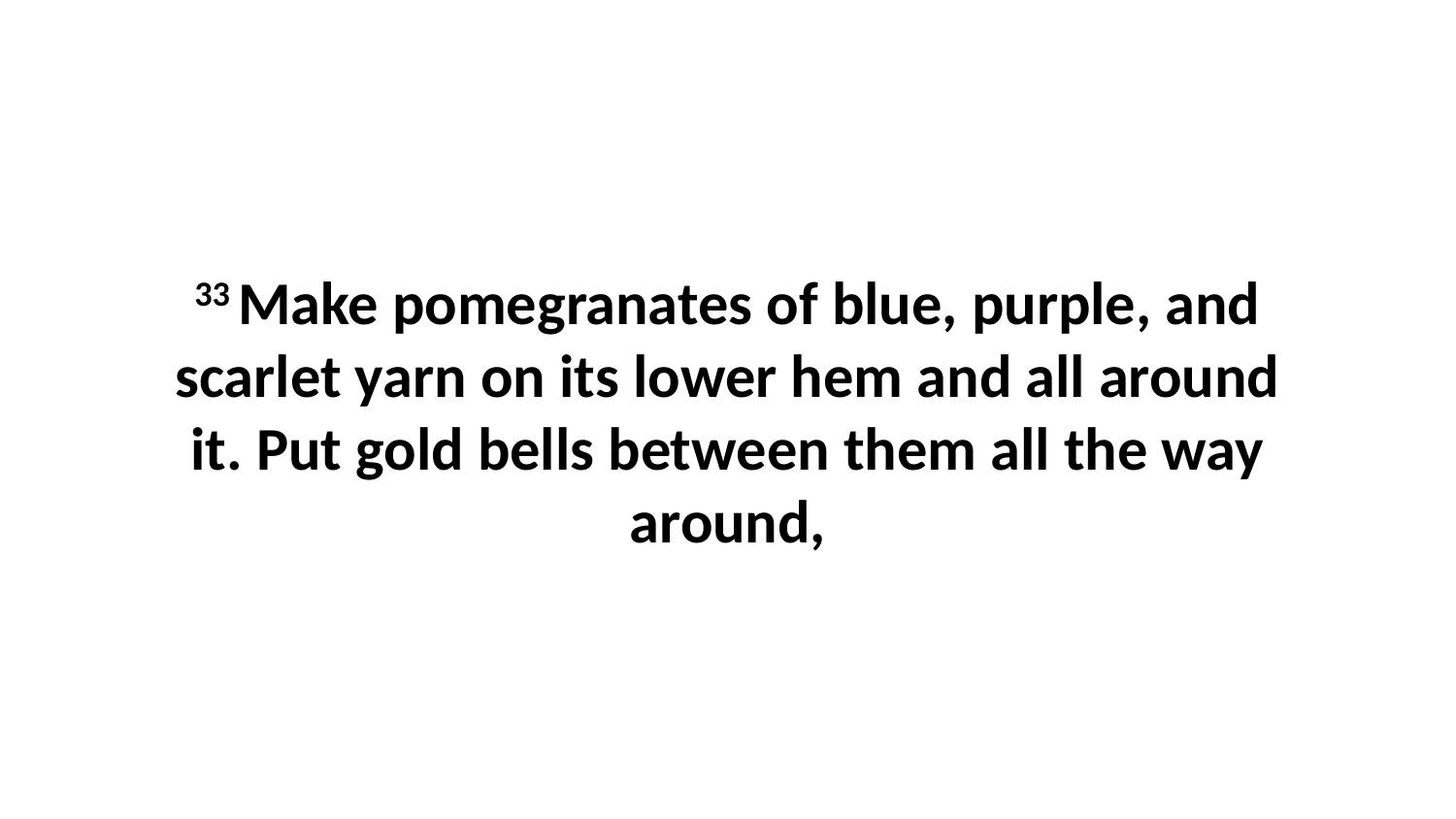

33 Make pomegranates of blue, purple, and scarlet yarn on its lower hem and all around it. Put gold bells between them all the way around,